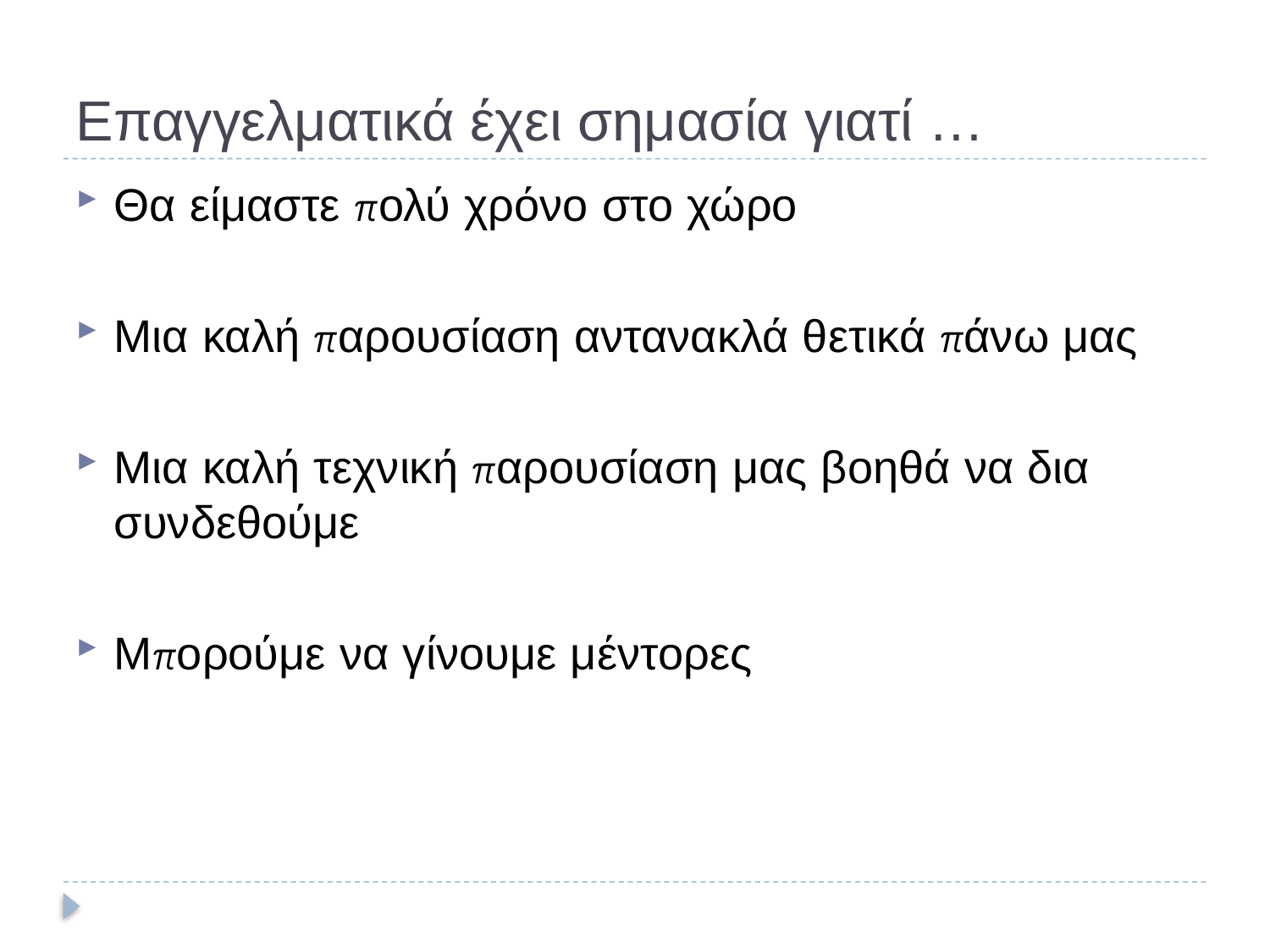

# Επαγγελματικά έχει σημασία γιατί …
Θα είμαστε πολύ χρόνο στο χώρο

Μια καλή παρουσίαση αντανακλά θετικά πάνω μας

Μια καλή τεχνική παρουσίαση μας βοηθά να δια συνδεθούμε

Μπορούμε να γίνουμε μέντορες